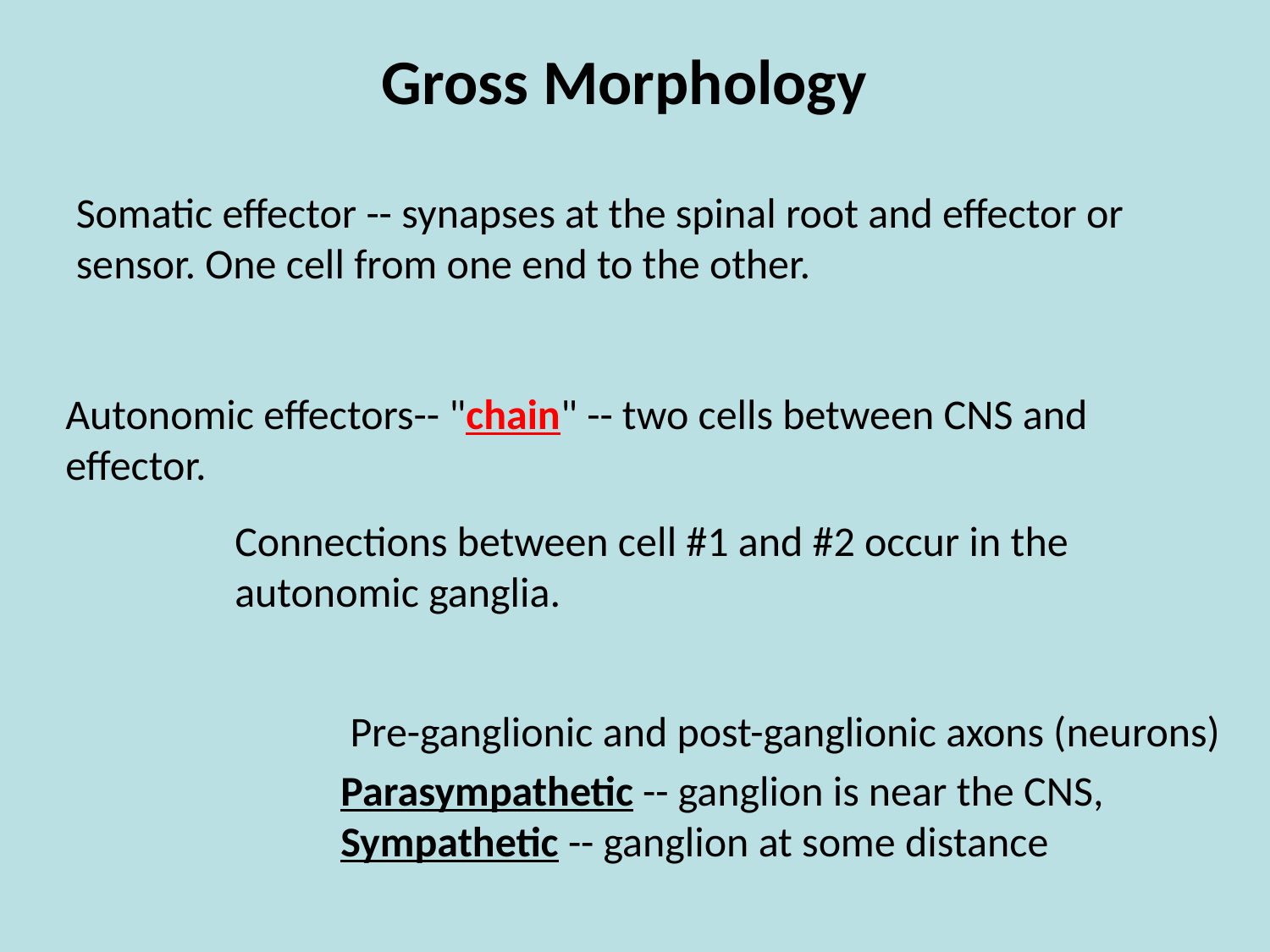

# Gross Morphology
Somatic effector -- synapses at the spinal root and effector or sensor. One cell from one end to the other.
Autonomic effectors-- "chain" -- two cells between CNS and effector.
Connections between cell #1 and #2 occur in the autonomic ganglia.
 Pre-ganglionic and post-ganglionic axons (neurons)
Parasympathetic -- ganglion is near the CNS,    Sympathetic -- ganglion at some distance